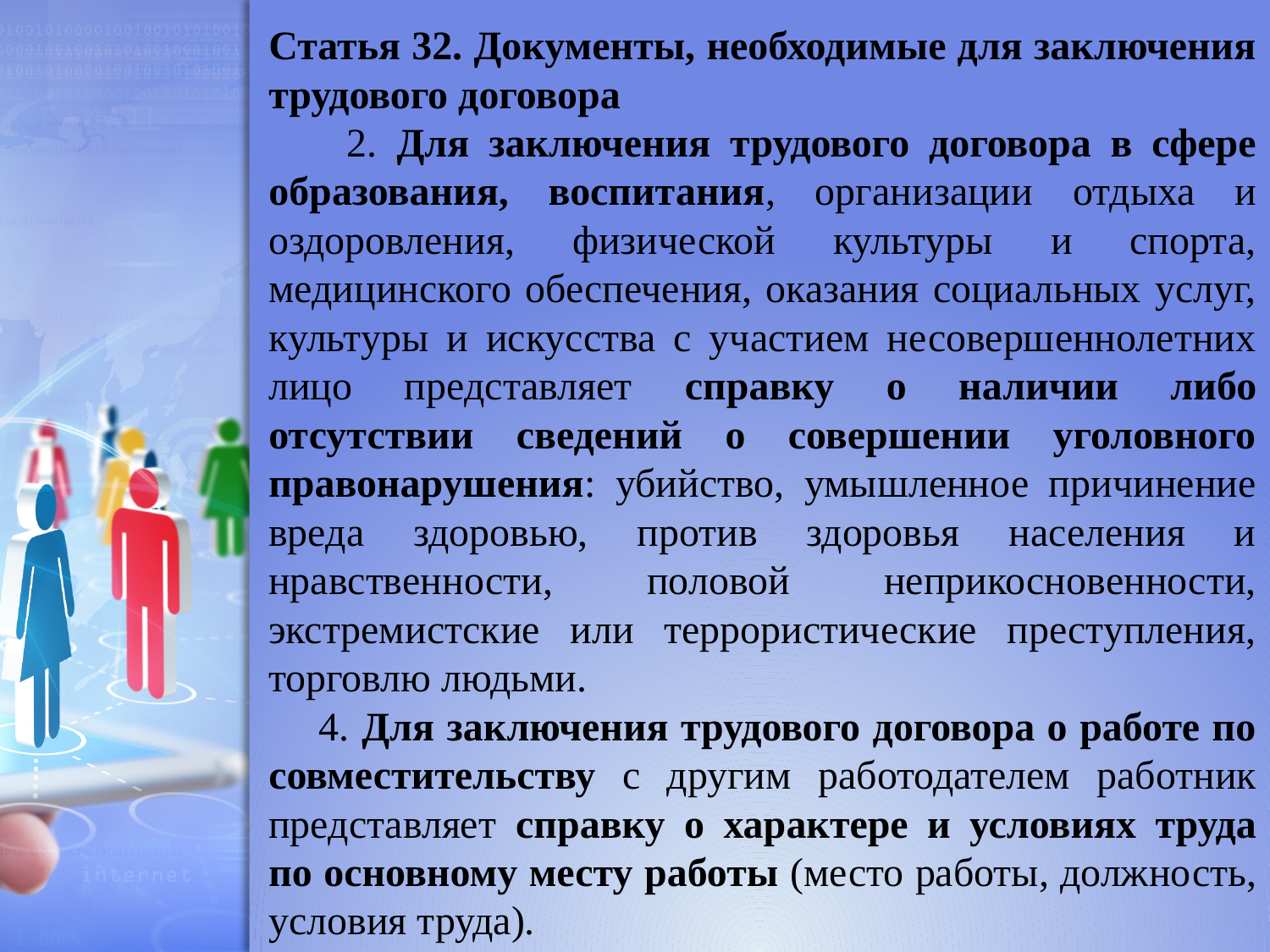

Статья 32. Документы, необходимые для заключения трудового договора
    2. Для заключения трудового договора в сфере образования, воспитания, организации отдыха и оздоровления, физической культуры и спорта, медицинского обеспечения, оказания социальных услуг, культуры и искусства с участием несовершеннолетних лицо представляет справку о наличии либо отсутствии сведений о совершении уголовного правонарушения: убийство, умышленное причинение вреда здоровью, против здоровья населения и нравственности, половой неприкосновенности, экстремистские или террористические преступления, торговлю людьми.
4. Для заключения трудового договора о работе по совместительству с другим работодателем работник представляет справку о характере и условиях труда по основному месту работы (место работы, должность, условия труда).